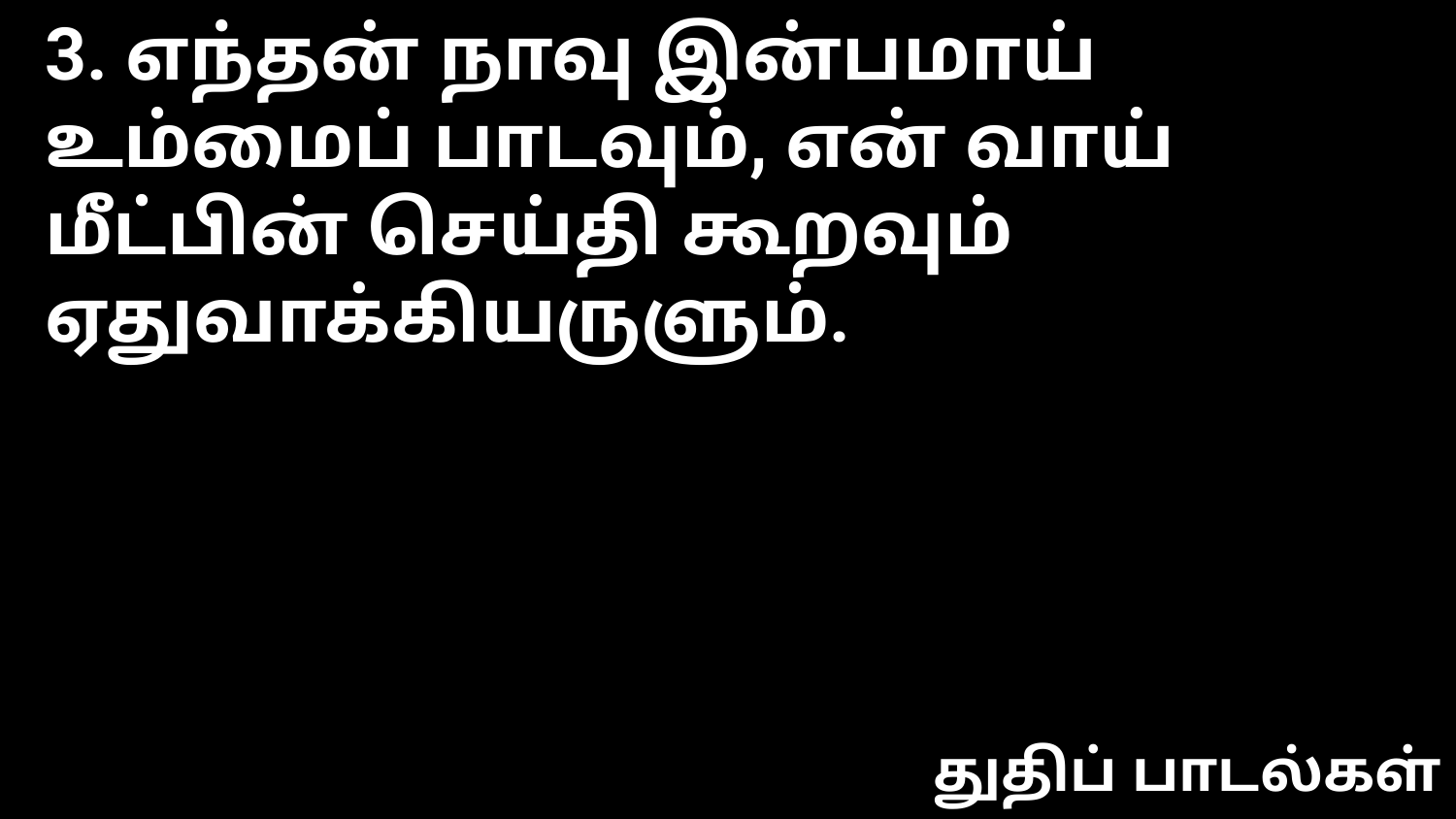

3. எந்தன் நாவு இன்பமாய்
உம்மைப் பாடவும், என் வாய்
மீட்பின் செய்தி கூறவும்
ஏதுவாக்கியருளும்.

துதிப் பாடல்கள்